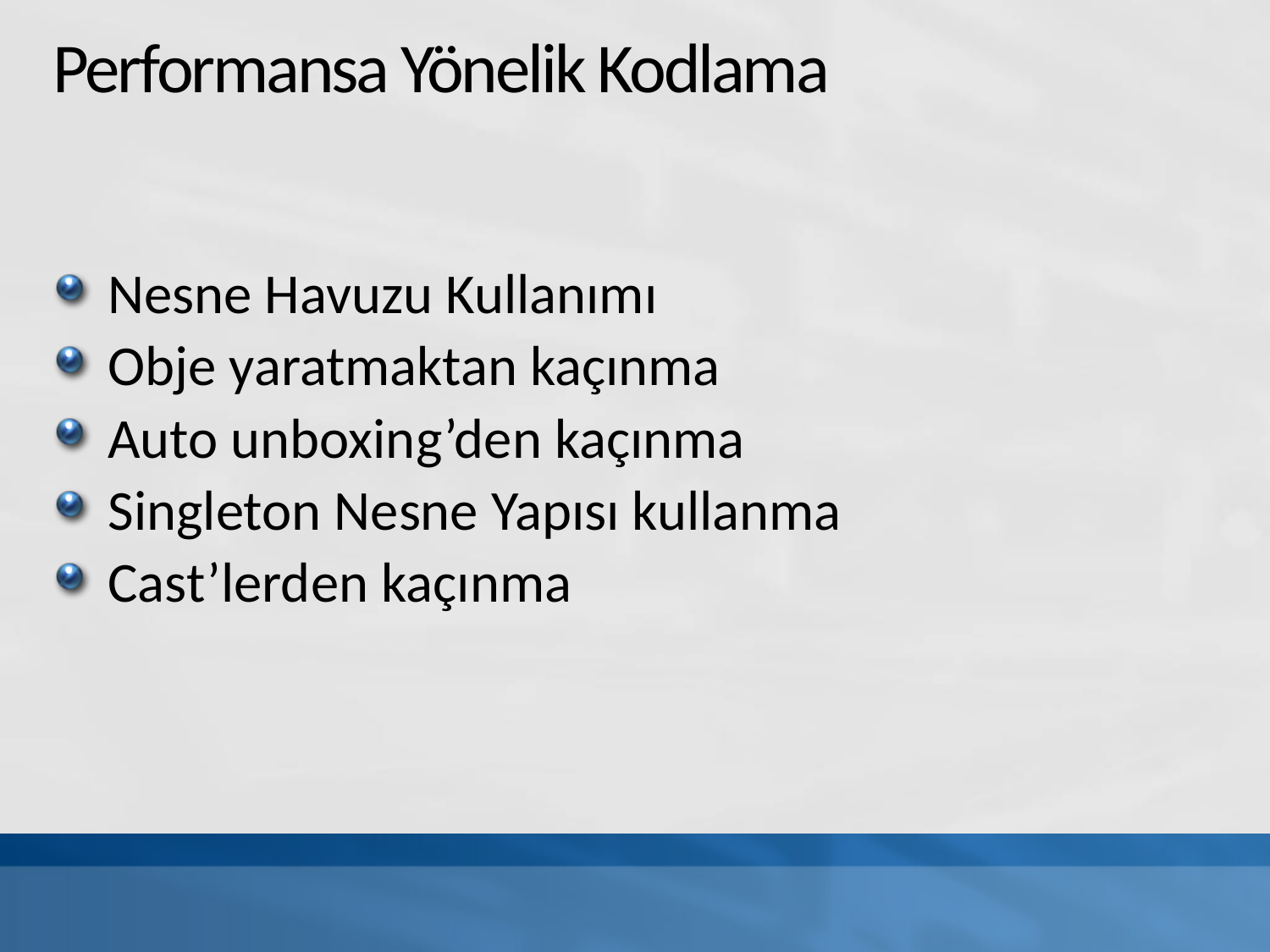

# Performansa Yönelik Kodlama
Nesne Havuzu Kullanımı
Obje yaratmaktan kaçınma
Auto unboxing’den kaçınma
Singleton Nesne Yapısı kullanma
Cast’lerden kaçınma